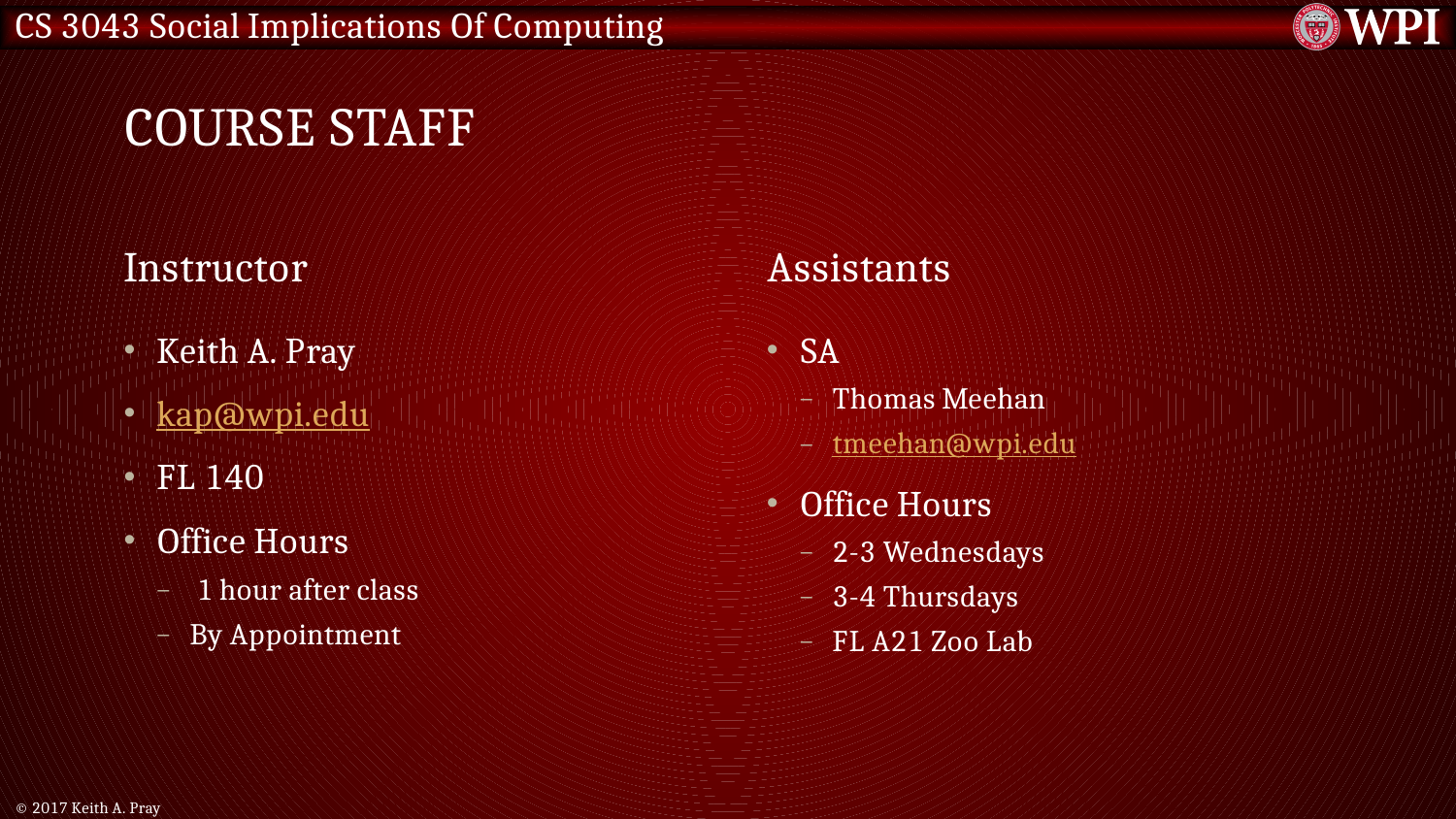

# Course Staff
Instructor
Assistants
Keith A. Pray
kap@wpi.edu
FL 140
Office Hours
 1 hour after class
By Appointment
SA
Thomas Meehan
tmeehan@wpi.edu
Office Hours
2-3 Wednesdays
3-4 Thursdays
FL A21 Zoo Lab
© 2017 Keith A. Pray